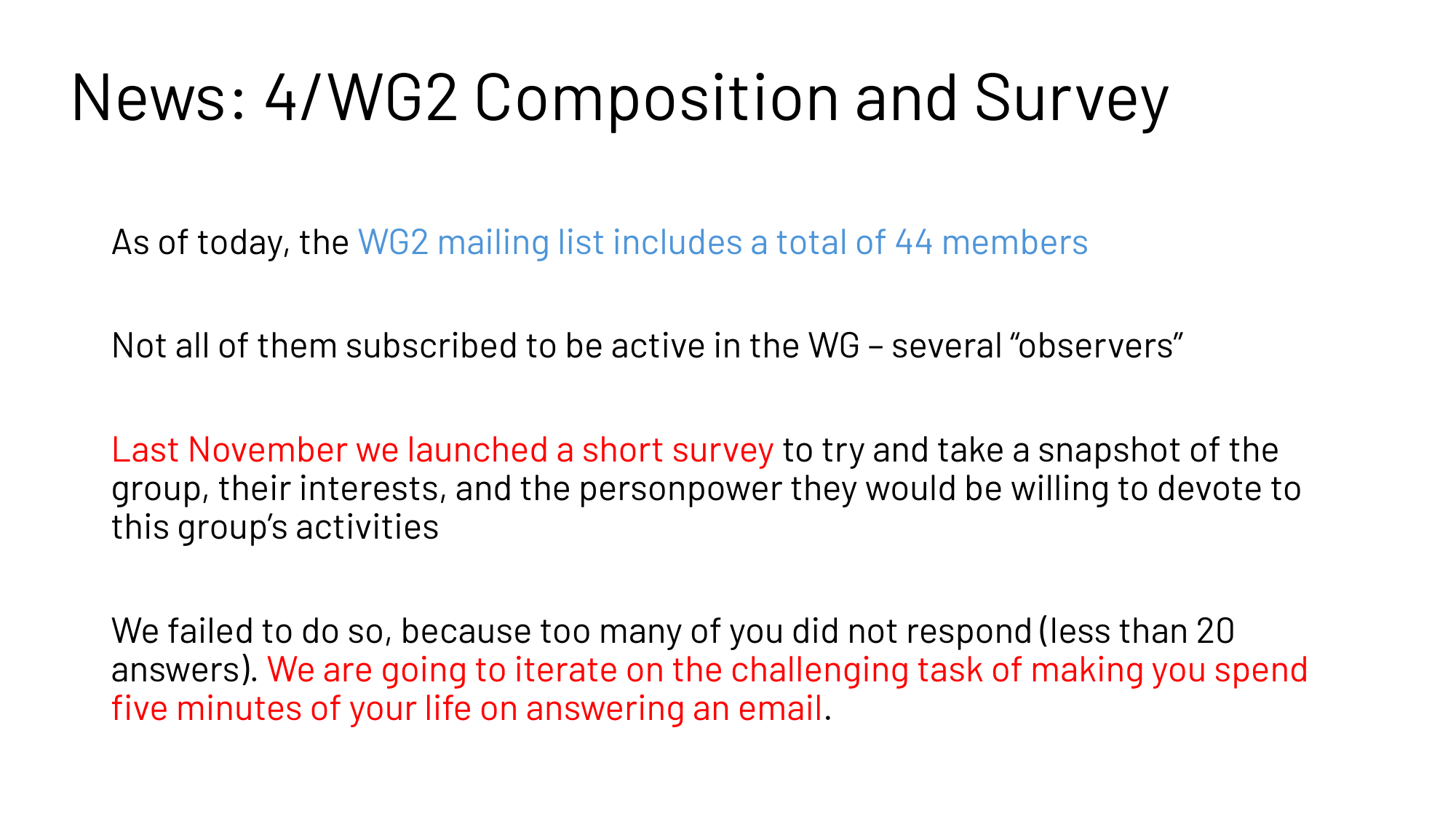

# News: 4/WG2 Composition and Survey
As of today, the WG2 mailing list includes a total of 44 members

Not all of them subscribed to be active in the WG – several “observers”

Last November we launched a short survey to try and take a snapshot of the group, their interests, and the personpower they would be willing to devote to this group’s activities

We failed to do so, because too many of you did not respond (less than 20 answers). We are going to iterate on the challenging task of making you spend five minutes of your life on answering an email.